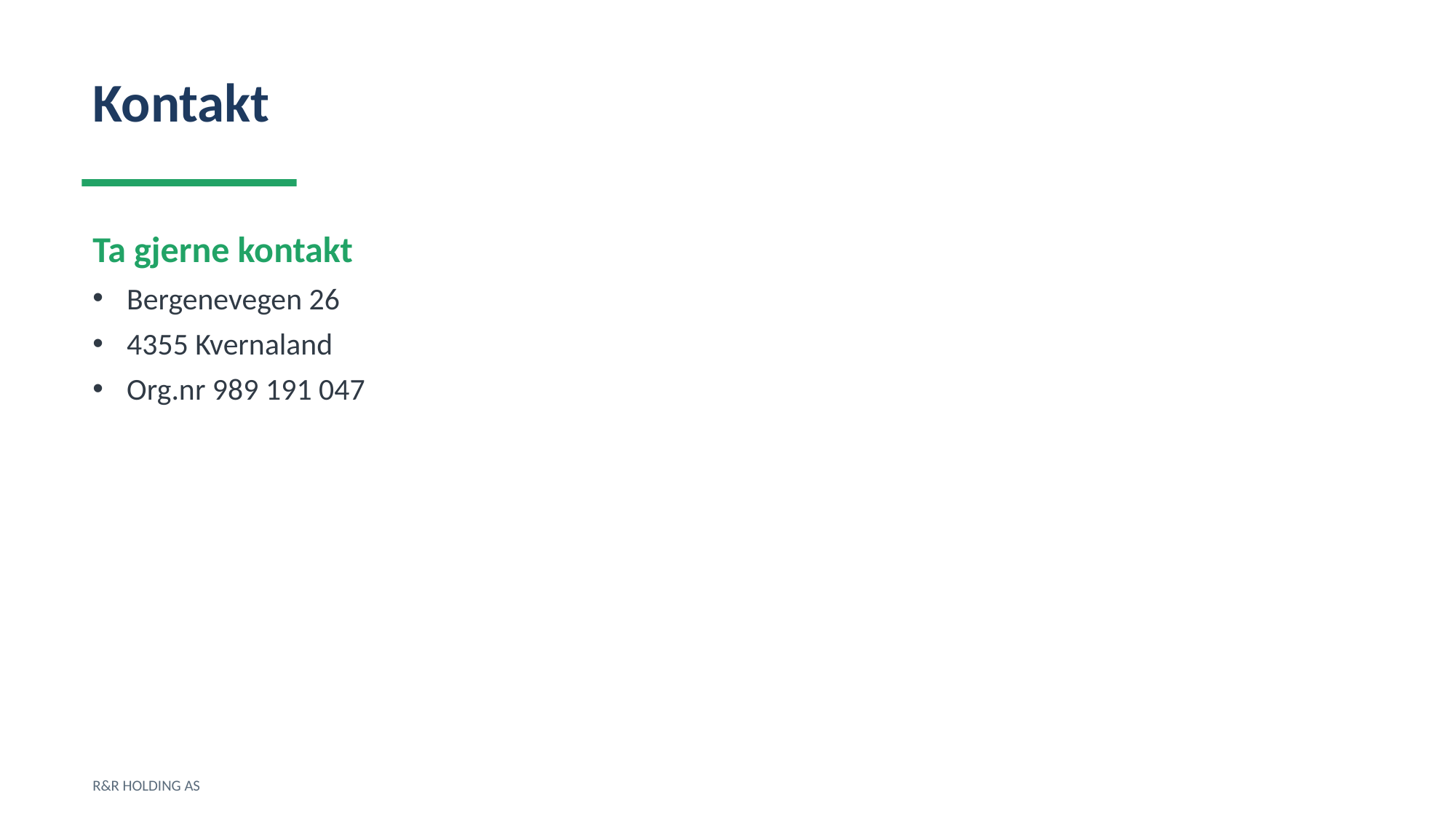

Kontakt

Ta gjerne kontakt
Bergenevegen 26
4355 Kvernaland
Org.nr 989 191 047
R&R HOLDING AS